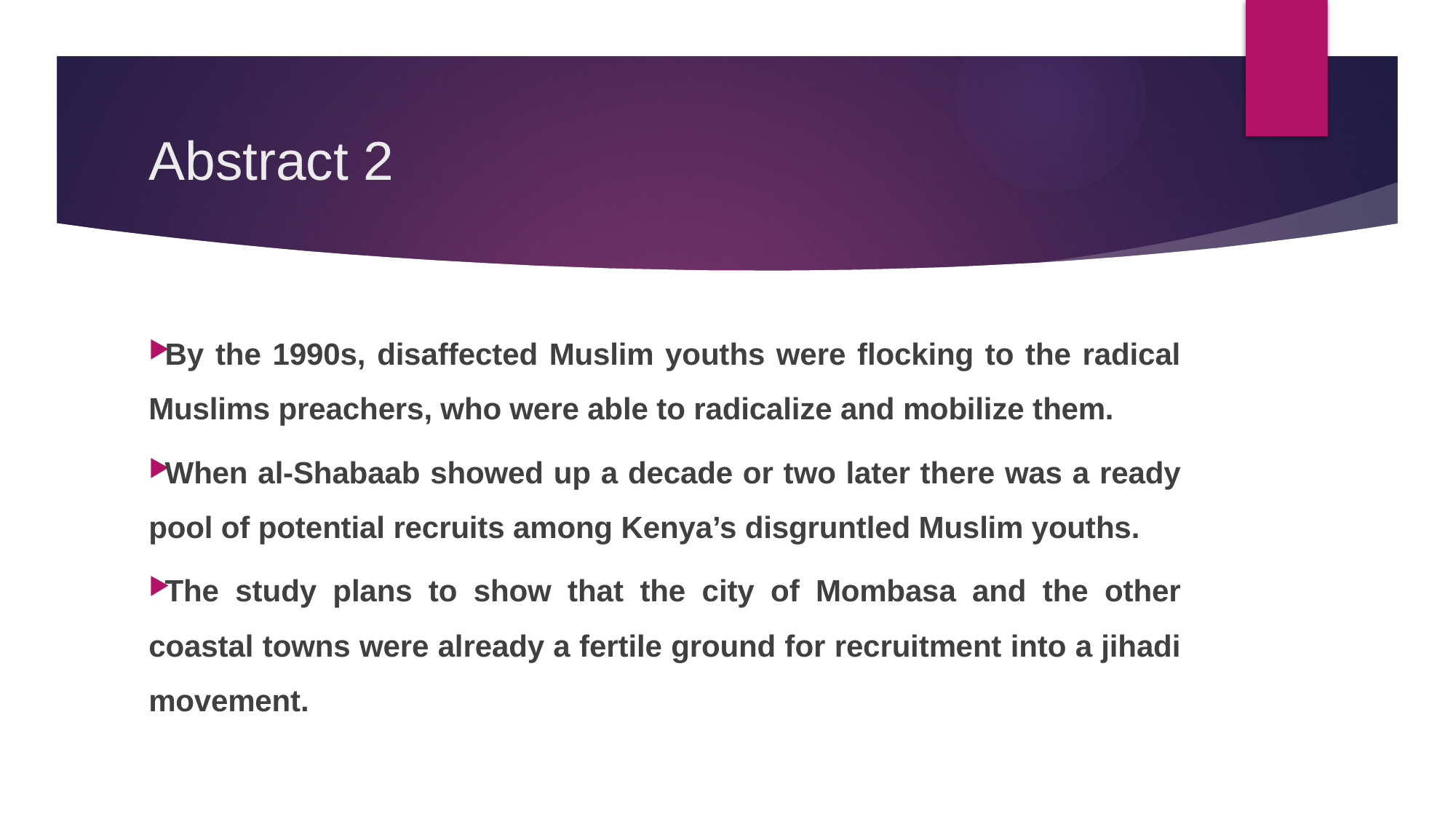

# Abstract 2
By the 1990s, disaffected Muslim youths were flocking to the radical Muslims preachers, who were able to radicalize and mobilize them.
When al-Shabaab showed up a decade or two later there was a ready pool of potential recruits among Kenya’s disgruntled Muslim youths.
The study plans to show that the city of Mombasa and the other coastal towns were already a fertile ground for recruitment into a jihadi movement.